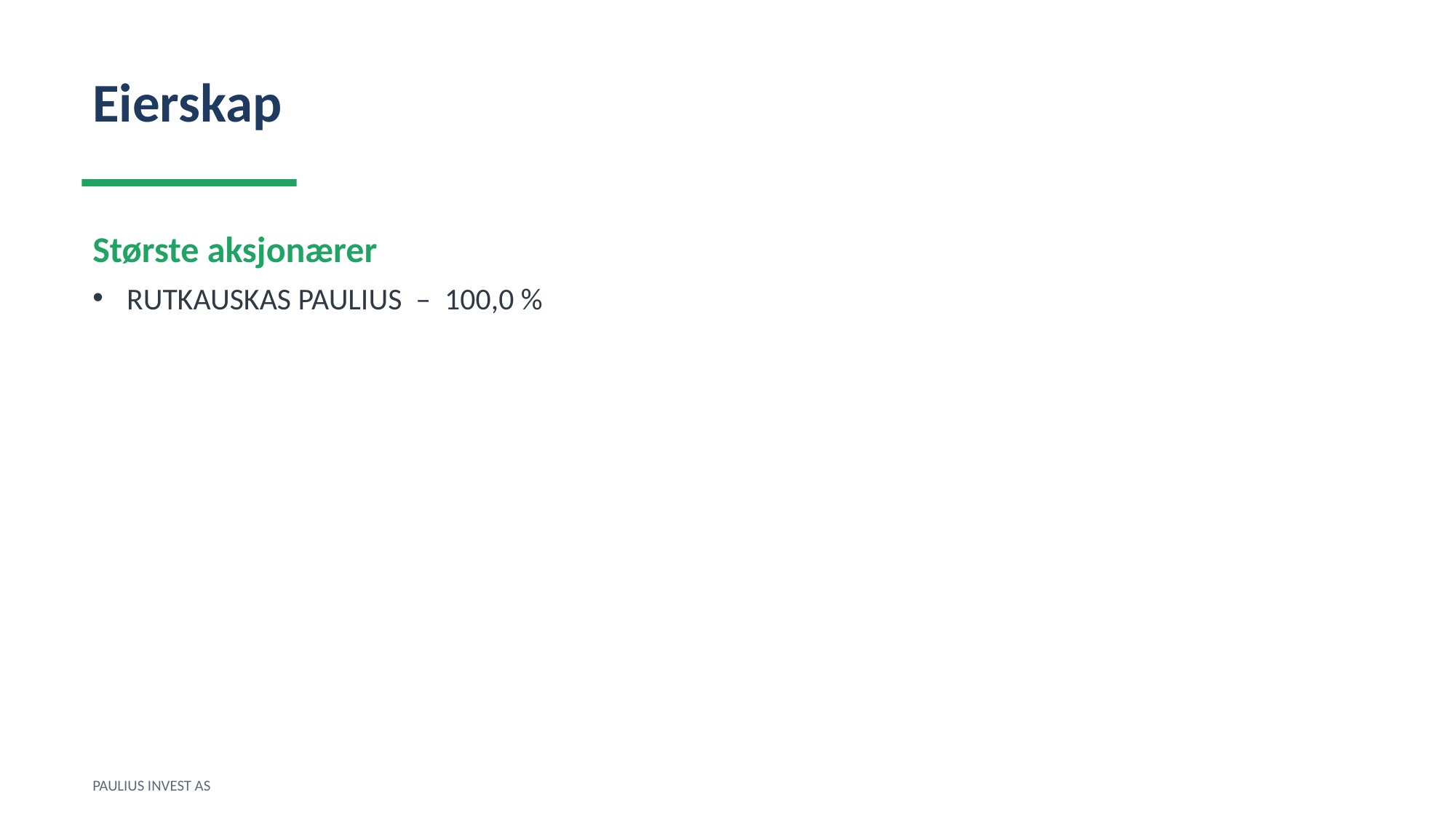

Eierskap

Største aksjonærer
RUTKAUSKAS PAULIUS  –  100,0 %
PAULIUS INVEST AS